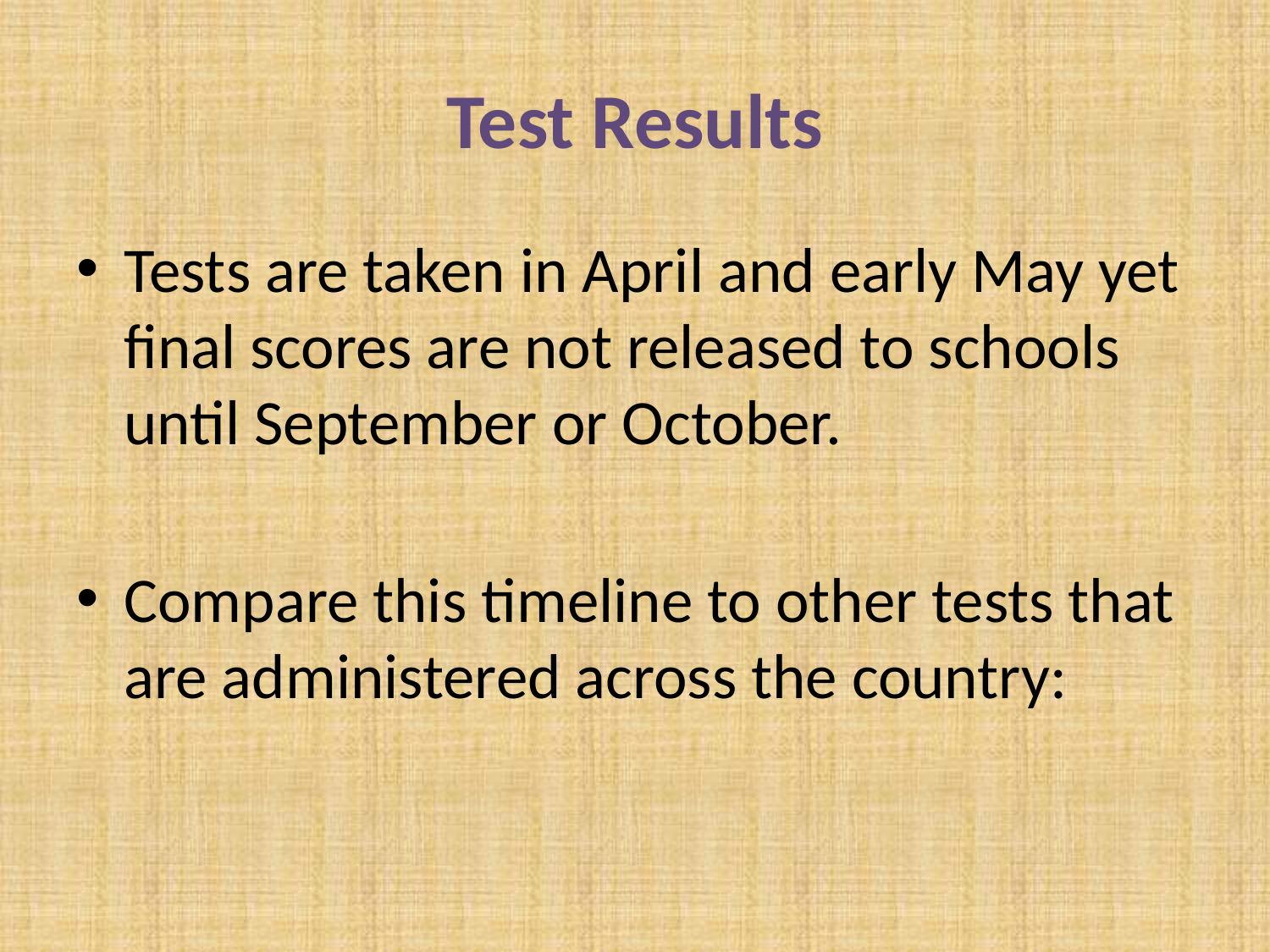

# Test Results
Tests are taken in April and early May yet final scores are not released to schools until September or October.

Compare this timeline to other tests that are administered across the country: